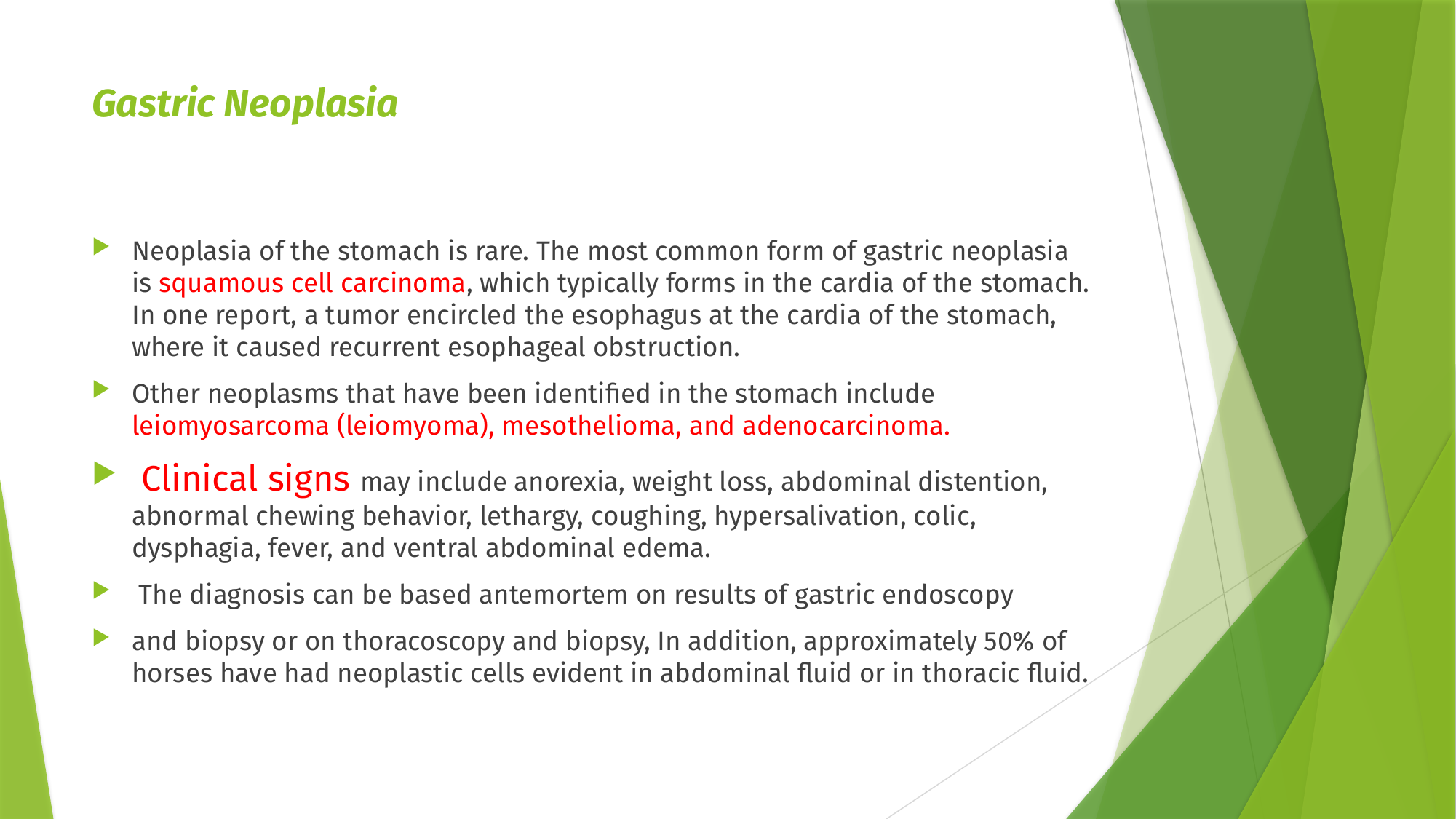

# Gastric Neoplasia
Neoplasia of the stomach is rare. The most common form of gastric neoplasia is squamous cell carcinoma, which typically forms in the cardia of the stomach. In one report, a tumor encircled the esophagus at the cardia of the stomach, where it caused recurrent esophageal obstruction.
Other neoplasms that have been identified in the stomach include leiomyosarcoma (leiomyoma), mesothelioma, and adenocarcinoma.
 Clinical signs may include anorexia, weight loss, abdominal distention, abnormal chewing behavior, lethargy, coughing, hypersalivation, colic, dysphagia, fever, and ventral abdominal edema.
 The diagnosis can be based antemortem on results of gastric endoscopy
and biopsy or on thoracoscopy and biopsy, In addition, approximately 50% of horses have had neoplastic cells evident in abdominal fluid or in thoracic fluid.